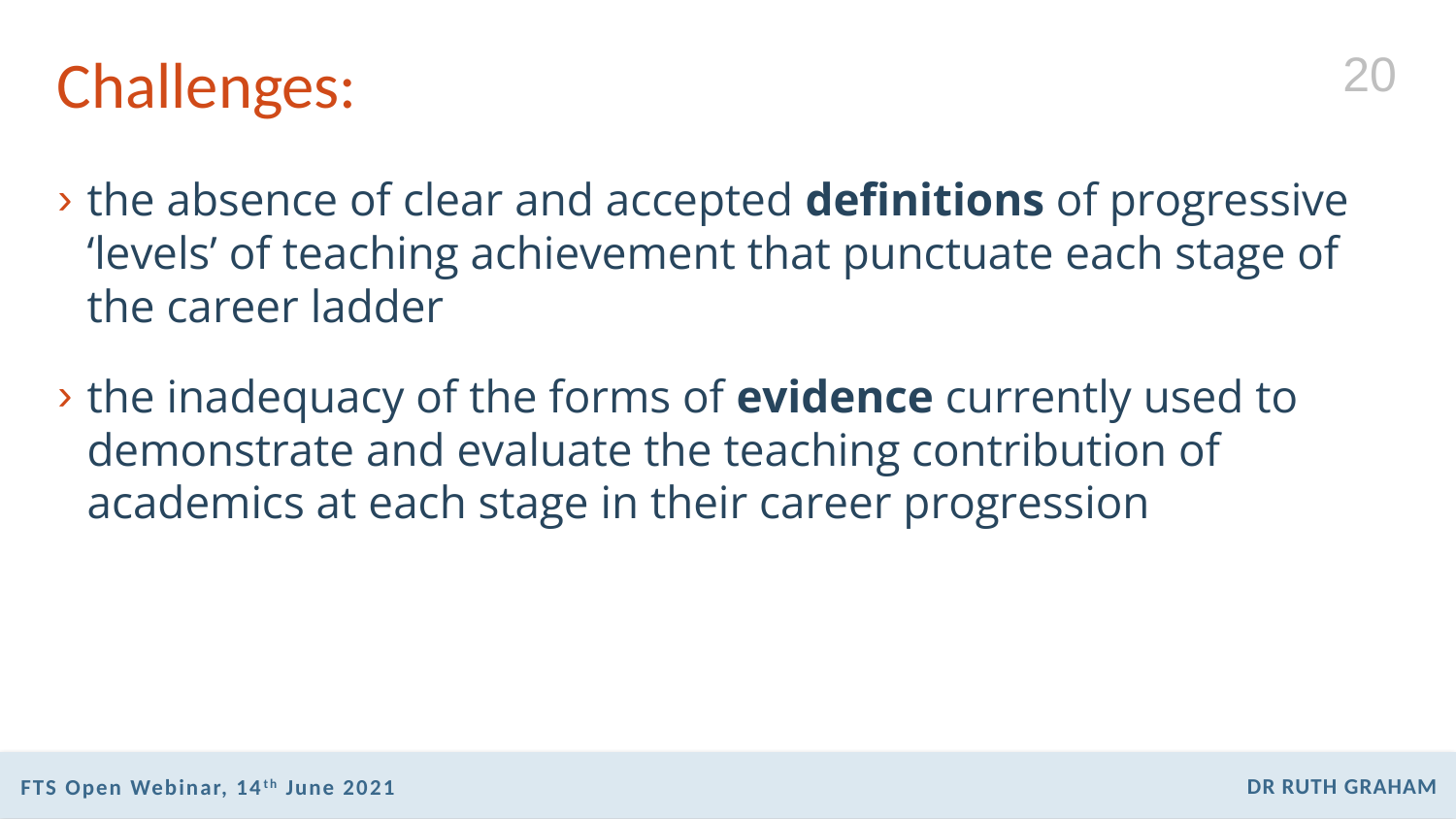

# Challenges:
the absence of clear and accepted definitions of progressive ‘levels’ of teaching achievement that punctuate each stage of the career ladder
the inadequacy of the forms of evidence currently used to demonstrate and evaluate the teaching contribution of academics at each stage in their career progression